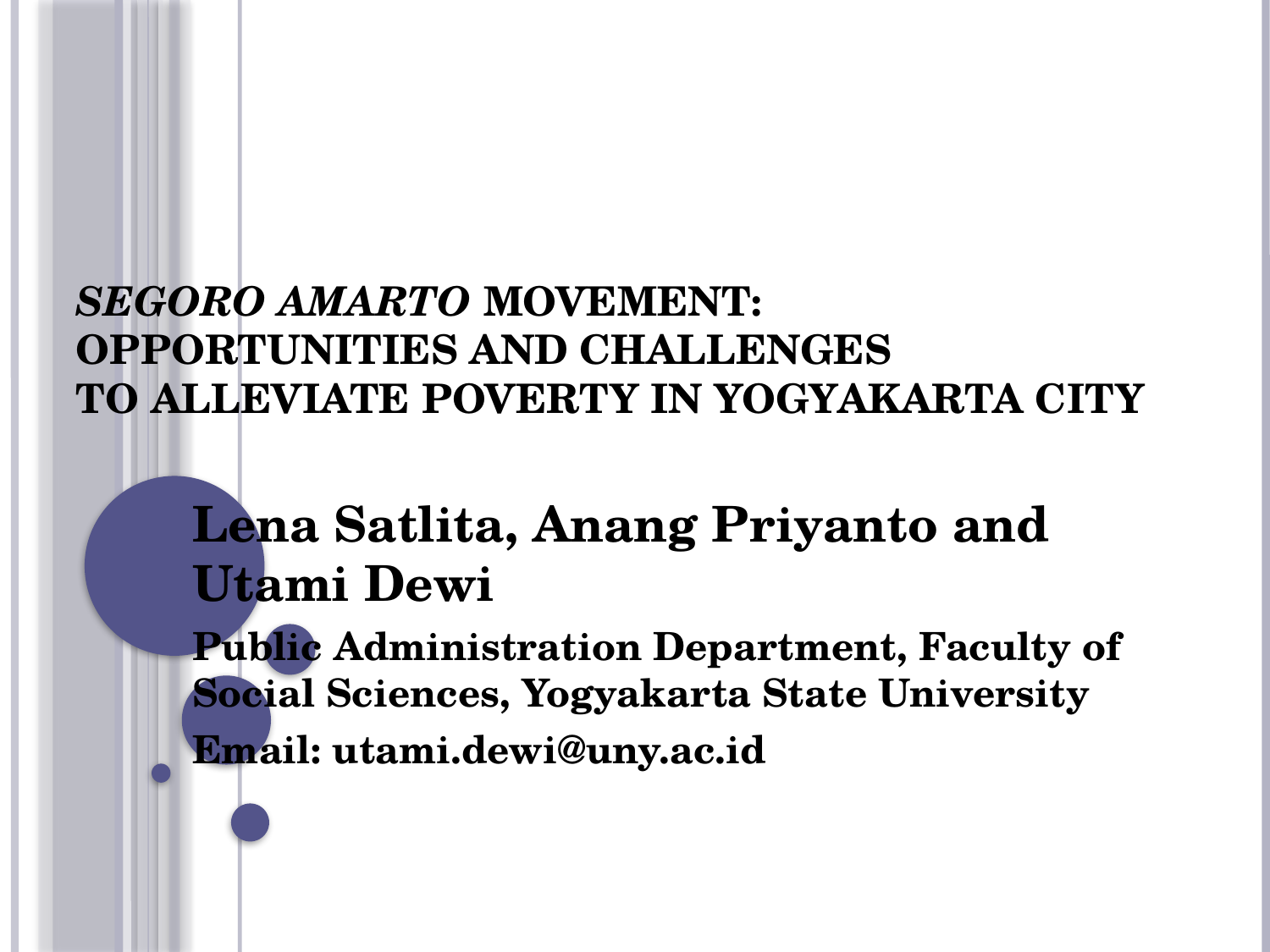

# SEGORO AMARTO MOVEMENT: OPPORTUNITIES AND CHALLENGES TO ALLEVIATE POVERTY IN YOGYAKARTA CITY
Lena Satlita, Anang Priyanto and Utami Dewi
Public Administration Department, Faculty of Social Sciences, Yogyakarta State University
Email: utami.dewi@uny.ac.id